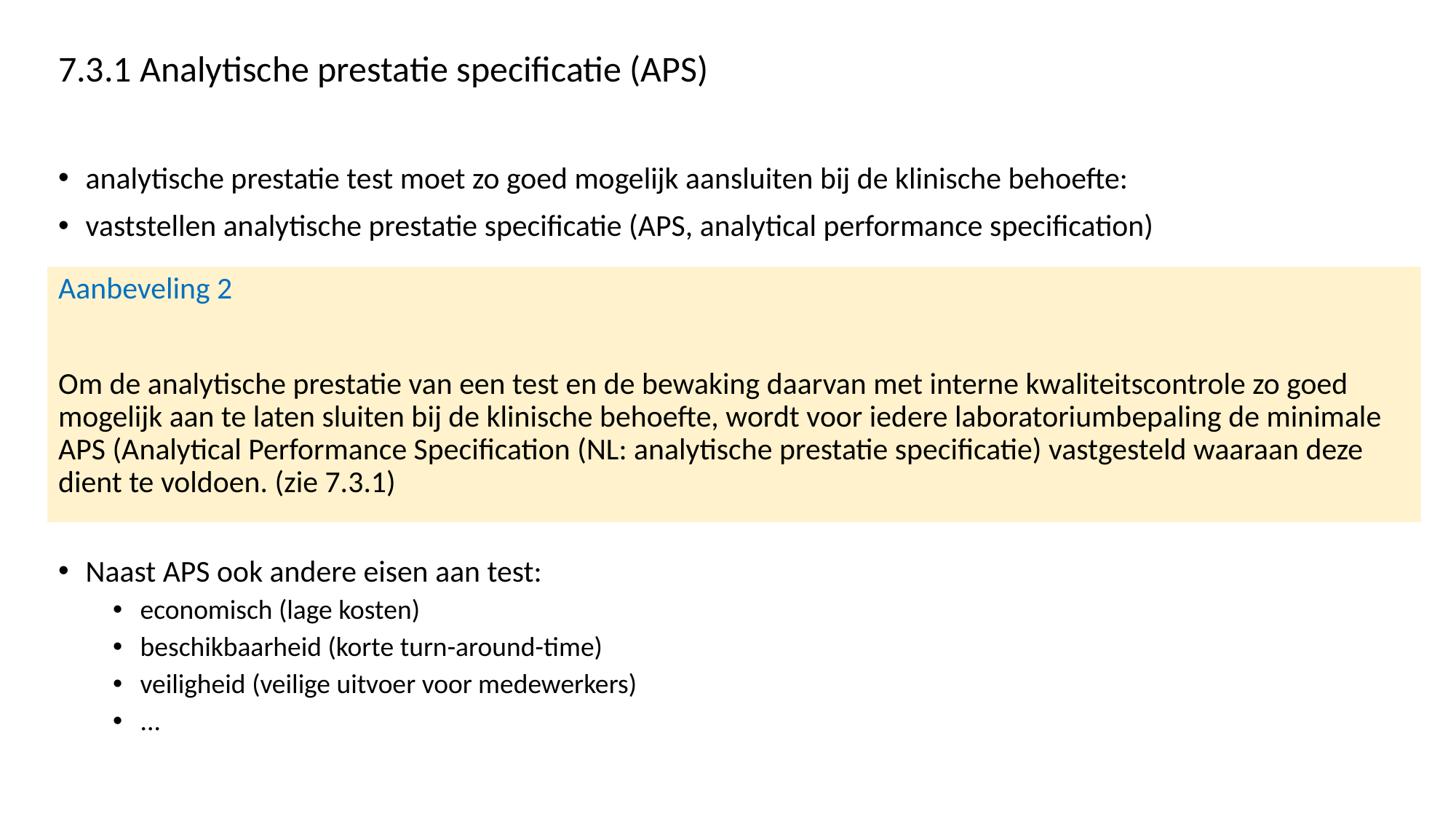

# 7.3.1 Analytische prestatie specificatie (APS)
analytische prestatie test moet zo goed mogelijk aansluiten bij de klinische behoefte:
vaststellen analytische prestatie specificatie (APS, analytical performance specification)
Aanbeveling 2

Om de analytische prestatie van een test en de bewaking daarvan met interne kwaliteitscontrole zo goed mogelijk aan te laten sluiten bij de klinische behoefte, wordt voor iedere laboratoriumbepaling de minimale APS (Analytical Performance Specification (NL: analytische prestatie specificatie) vastgesteld waaraan deze dient te voldoen. (zie 7.3.1)

Naast APS ook andere eisen aan test:
economisch (lage kosten)
beschikbaarheid (korte turn-around-time)
veiligheid (veilige uitvoer voor medewerkers)
...